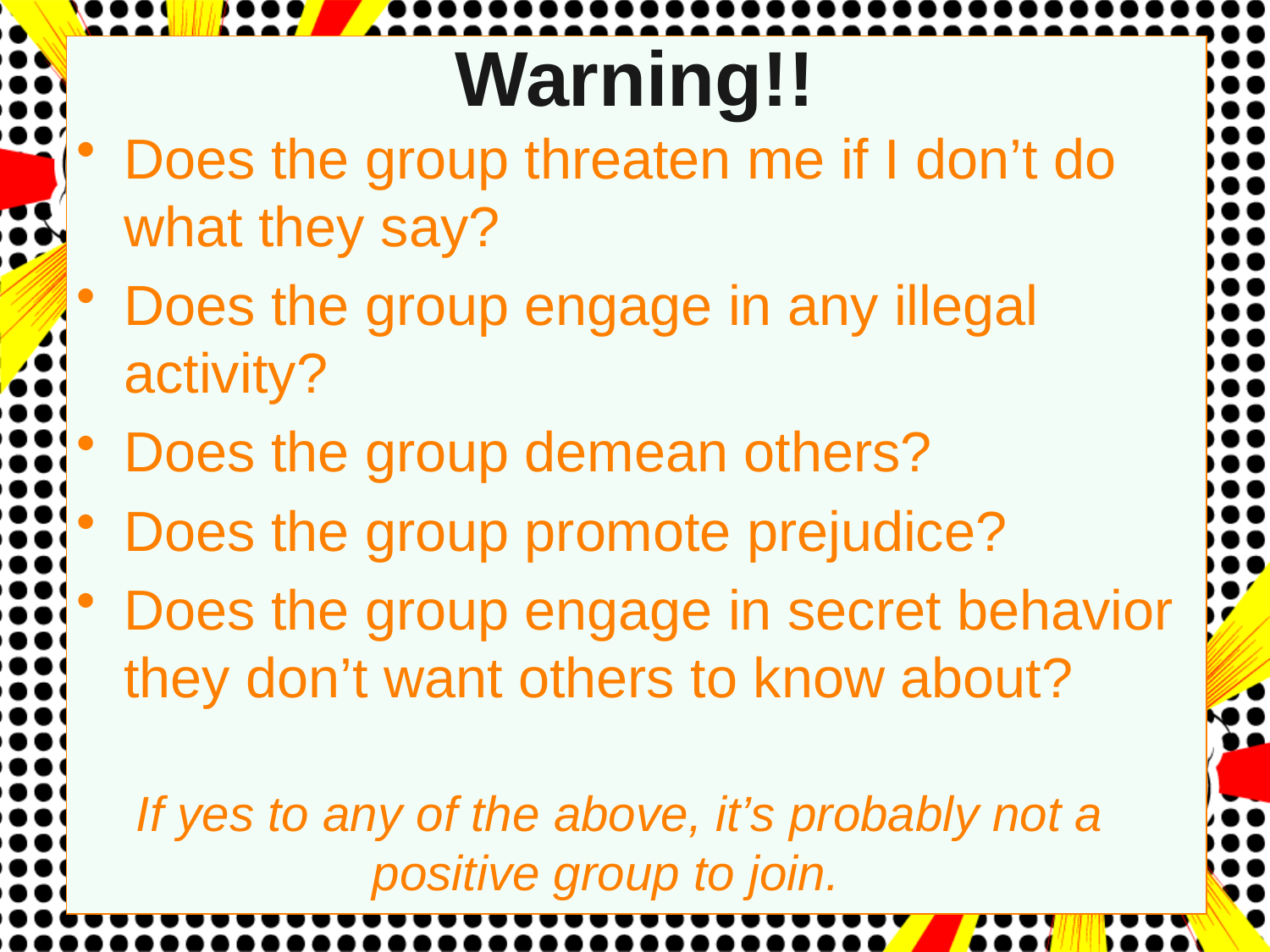

# Warning!!

Does the group threaten me if I don’t do what they say?
Does the group engage in any illegal activity?
Does the group demean others?
Does the group promote prejudice?
Does the group engage in secret behavior they don’t want others to know about?
If yes to any of the above, it’s probably not a positive group to join.